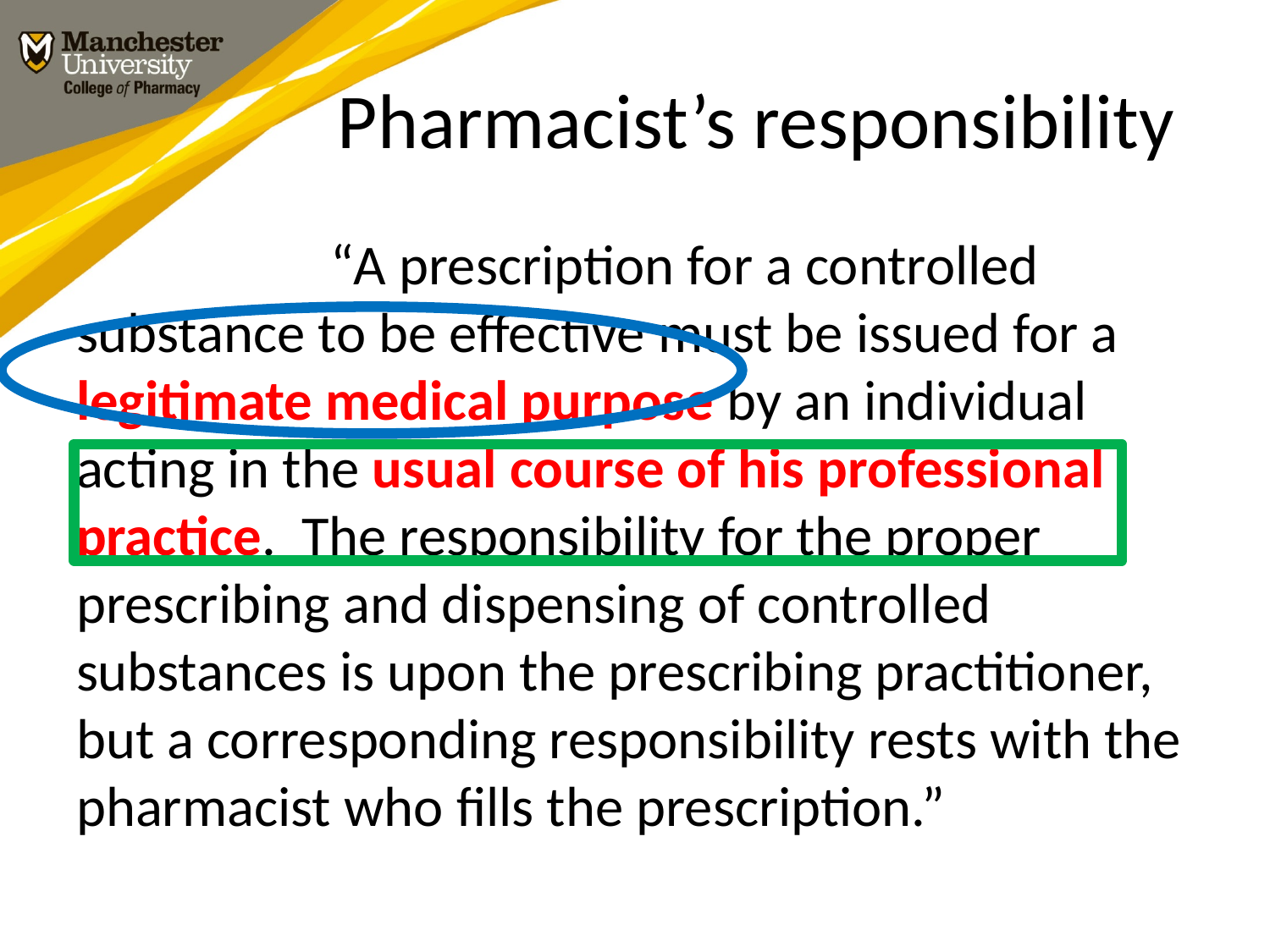

# Pharmacist’s responsibility
		“A prescription for a controlled substance to be effective must be issued for a legitimate medical purpose by an individual acting in the usual course of his professional practice.  The responsibility for the proper prescribing and dispensing of controlled substances is upon the prescribing practitioner, but a corresponding responsibility rests with the pharmacist who fills the prescription.”